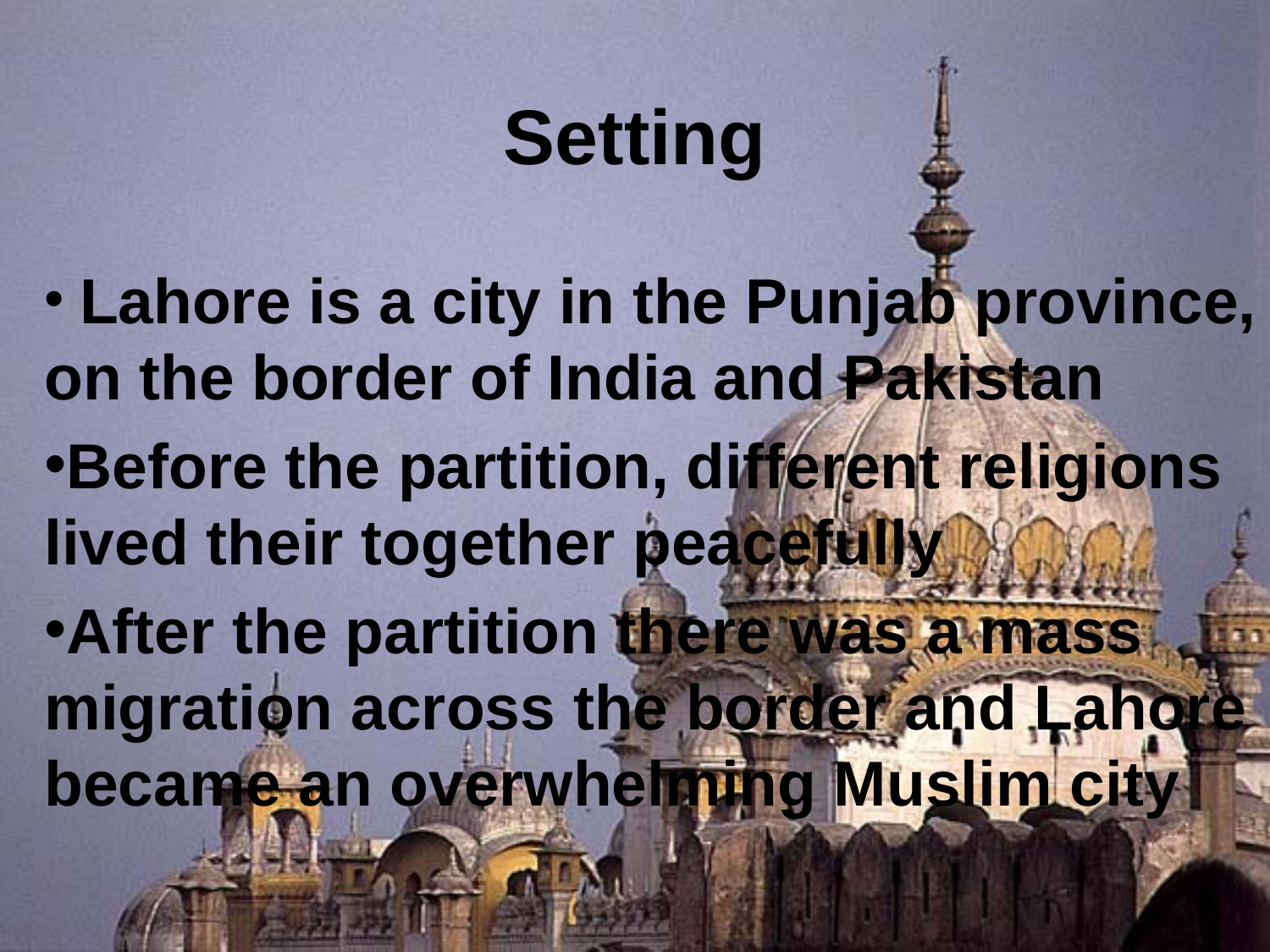

# Setting
 Lahore is a city in the Punjab province, on the border of India and Pakistan
Before the partition, different religions lived their together peacefully
After the partition there was a mass migration across the border and Lahore became an overwhelming Muslim city